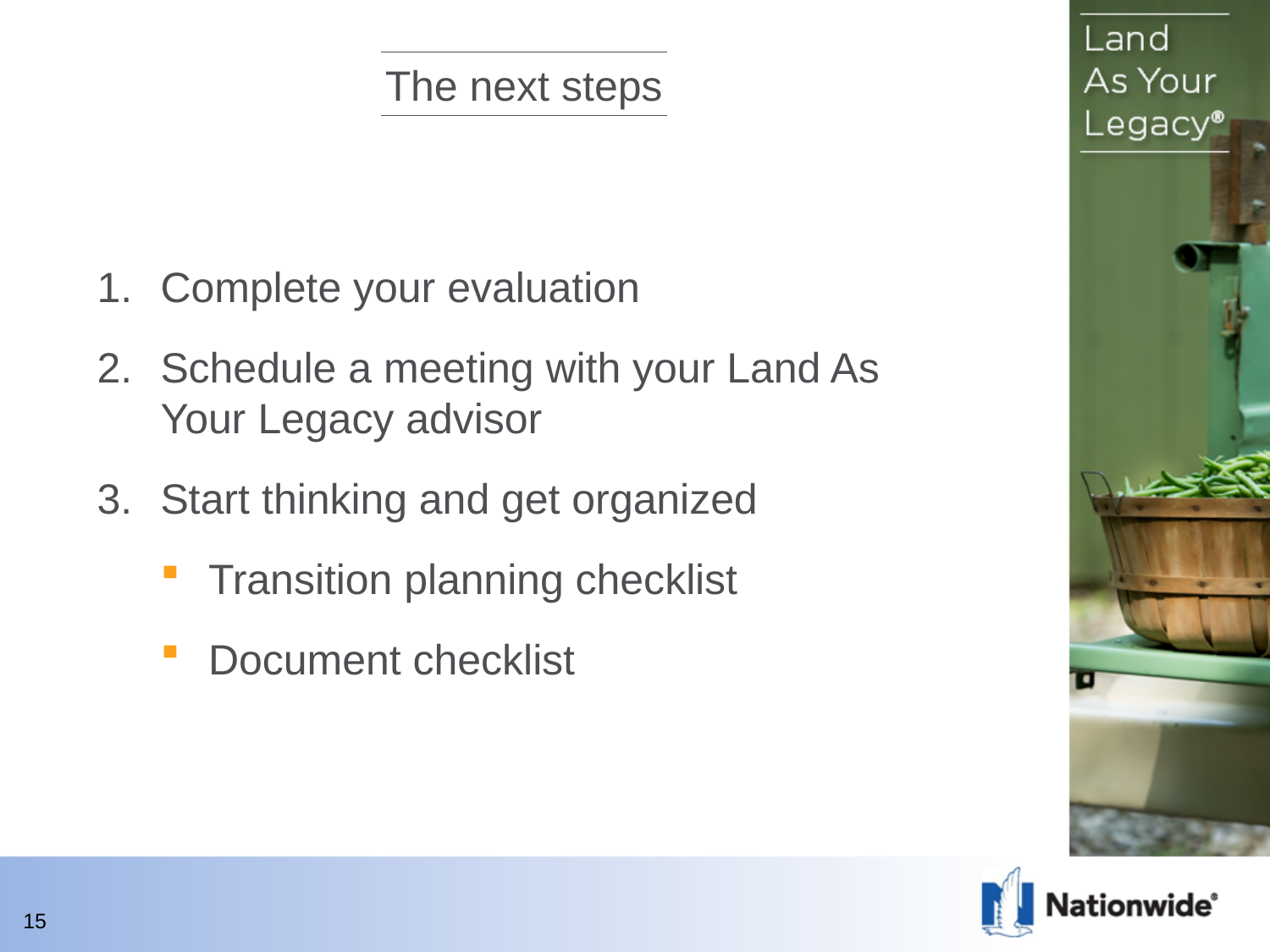

The next steps
Complete your evaluation
Schedule a meeting with your Land As Your Legacy advisor
Start thinking and get organized
Transition planning checklist
Document checklist
15